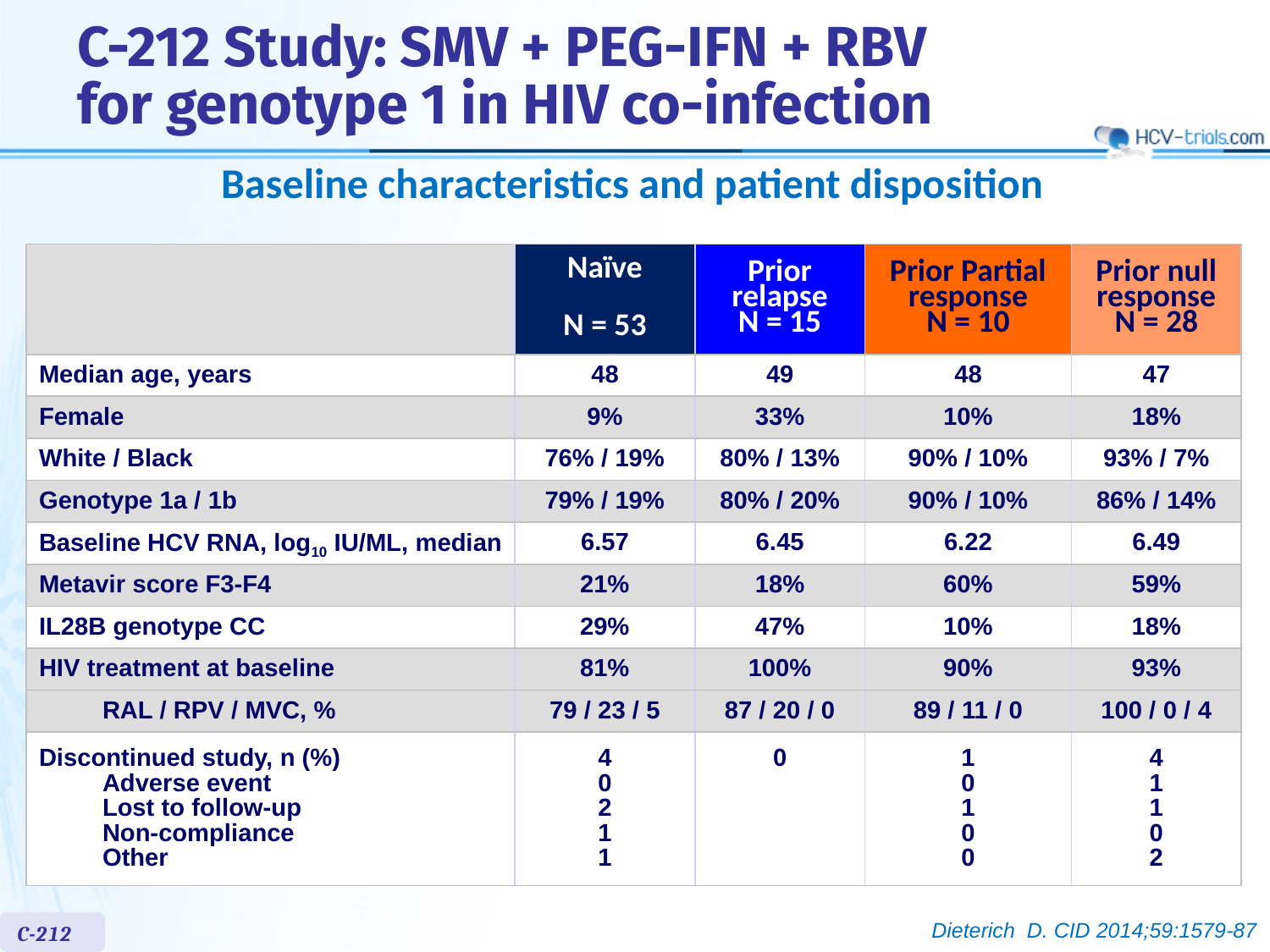

# C-212 Study: SMV + PEG-IFN + RBV for genotype 1 in HIV co-infection
Baseline characteristics and patient disposition
|  | Naïve N = 53 | Prior relapse N = 15 | Prior Partial response N = 10 | Prior null response N = 28 |
| --- | --- | --- | --- | --- |
| Median age, years | 48 | 49 | 48 | 47 |
| Female | 9% | 33% | 10% | 18% |
| White / Black | 76% / 19% | 80% / 13% | 90% / 10% | 93% / 7% |
| Genotype 1a / 1b | 79% / 19% | 80% / 20% | 90% / 10% | 86% / 14% |
| Baseline HCV RNA, log10 IU/ML, median | 6.57 | 6.45 | 6.22 | 6.49 |
| Metavir score F3-F4 | 21% | 18% | 60% | 59% |
| IL28B genotype CC | 29% | 47% | 10% | 18% |
| HIV treatment at baseline | 81% | 100% | 90% | 93% |
| RAL / RPV / MVC, % | 79 / 23 / 5 | 87 / 20 / 0 | 89 / 11 / 0 | 100 / 0 / 4 |
| Discontinued study, n (%) Adverse event Lost to follow-up Non-compliance Other | 4 0 2 1 1 | 0 | 1 0 1 0 0 | 4 1 1 0 2 |
Dieterich  D. CID 2014;59:1579-87

C-212